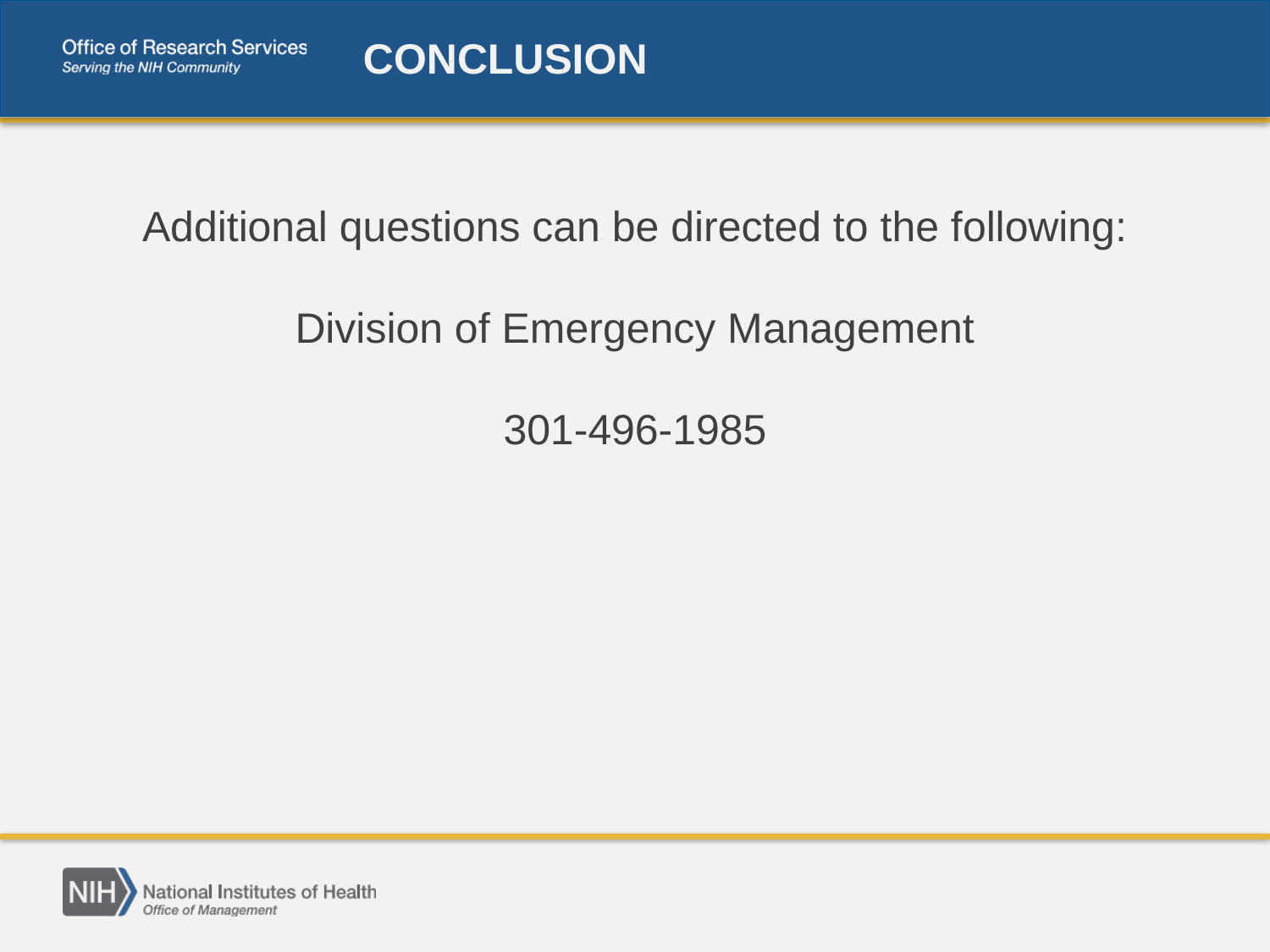

# CONCLUSION
Additional questions can be directed to the following:

Division of Emergency Management

301-496-1985